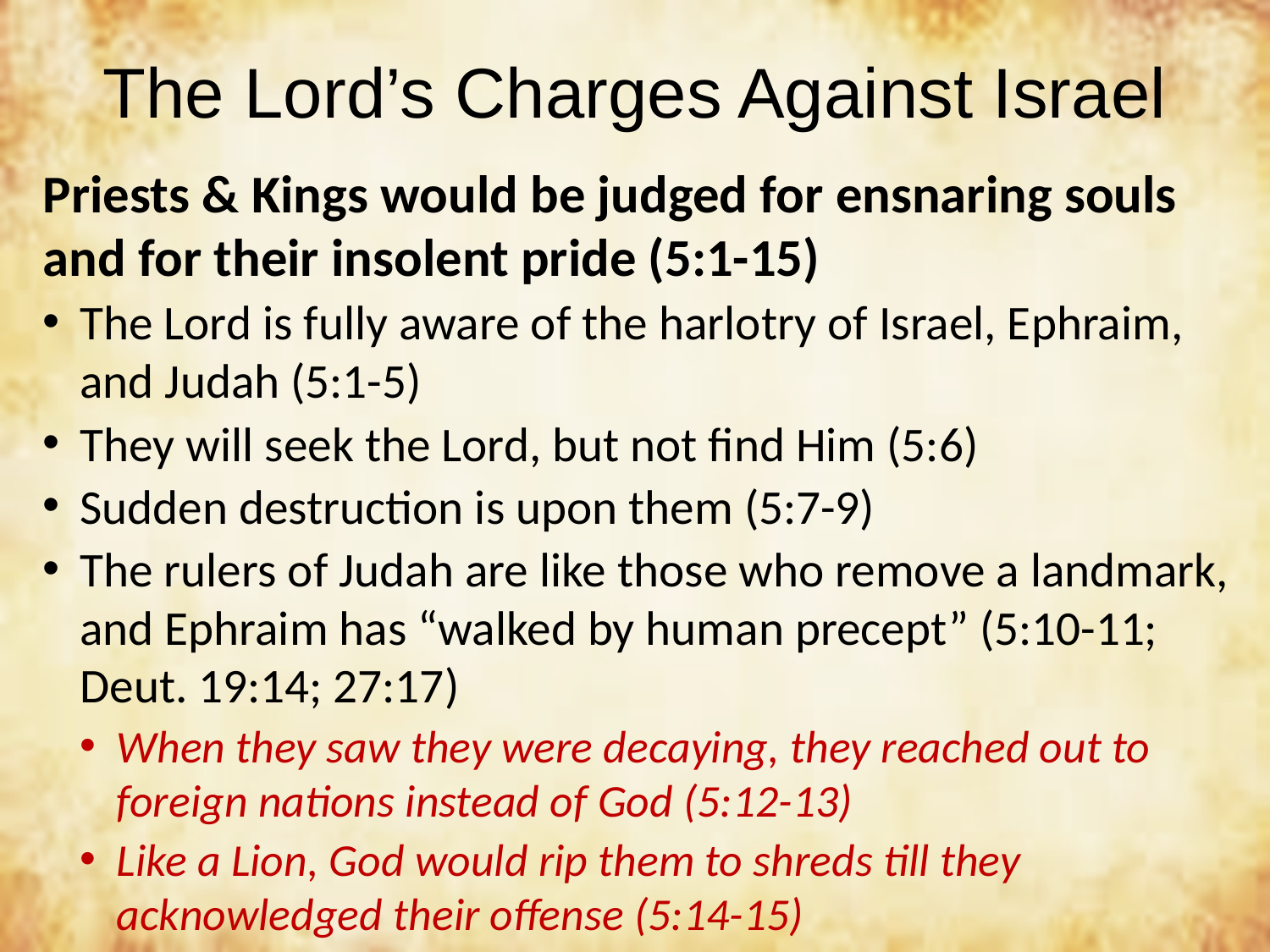

# The Lord’s Charges Against Israel
Priests & Kings would be judged for ensnaring souls and for their insolent pride (5:1-15)
The Lord is fully aware of the harlotry of Israel, Ephraim, and Judah (5:1-5)
They will seek the Lord, but not find Him (5:6)
Sudden destruction is upon them (5:7-9)
The rulers of Judah are like those who remove a landmark, and Ephraim has “walked by human precept” (5:10-11; Deut. 19:14; 27:17)
When they saw they were decaying, they reached out to foreign nations instead of God (5:12-13)
Like a Lion, God would rip them to shreds till they acknowledged their offense (5:14-15)